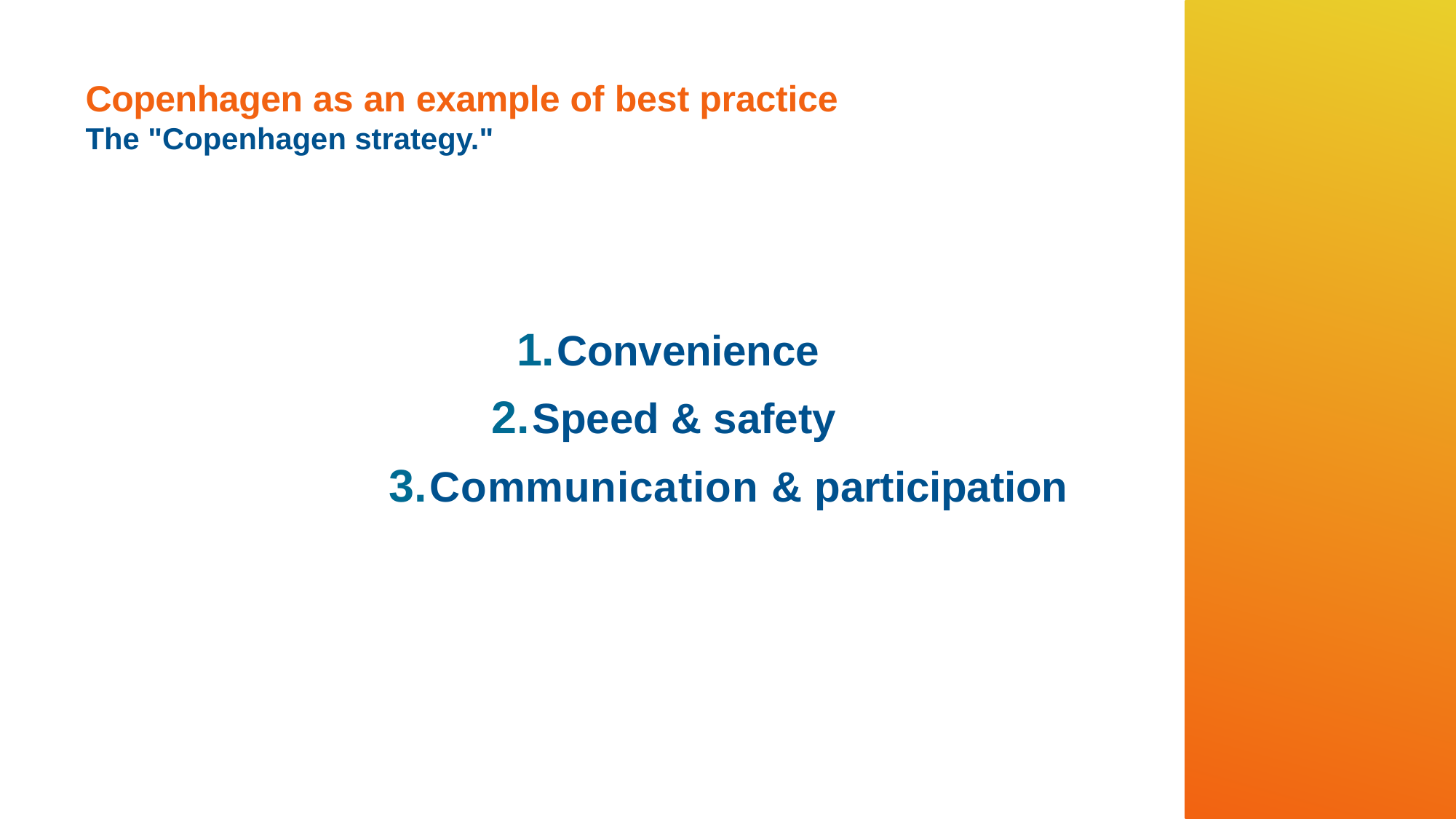

# Copenhagen as an example of best practice The "Copenhagen strategy."
Convenience
Speed & safety
Communication & participation